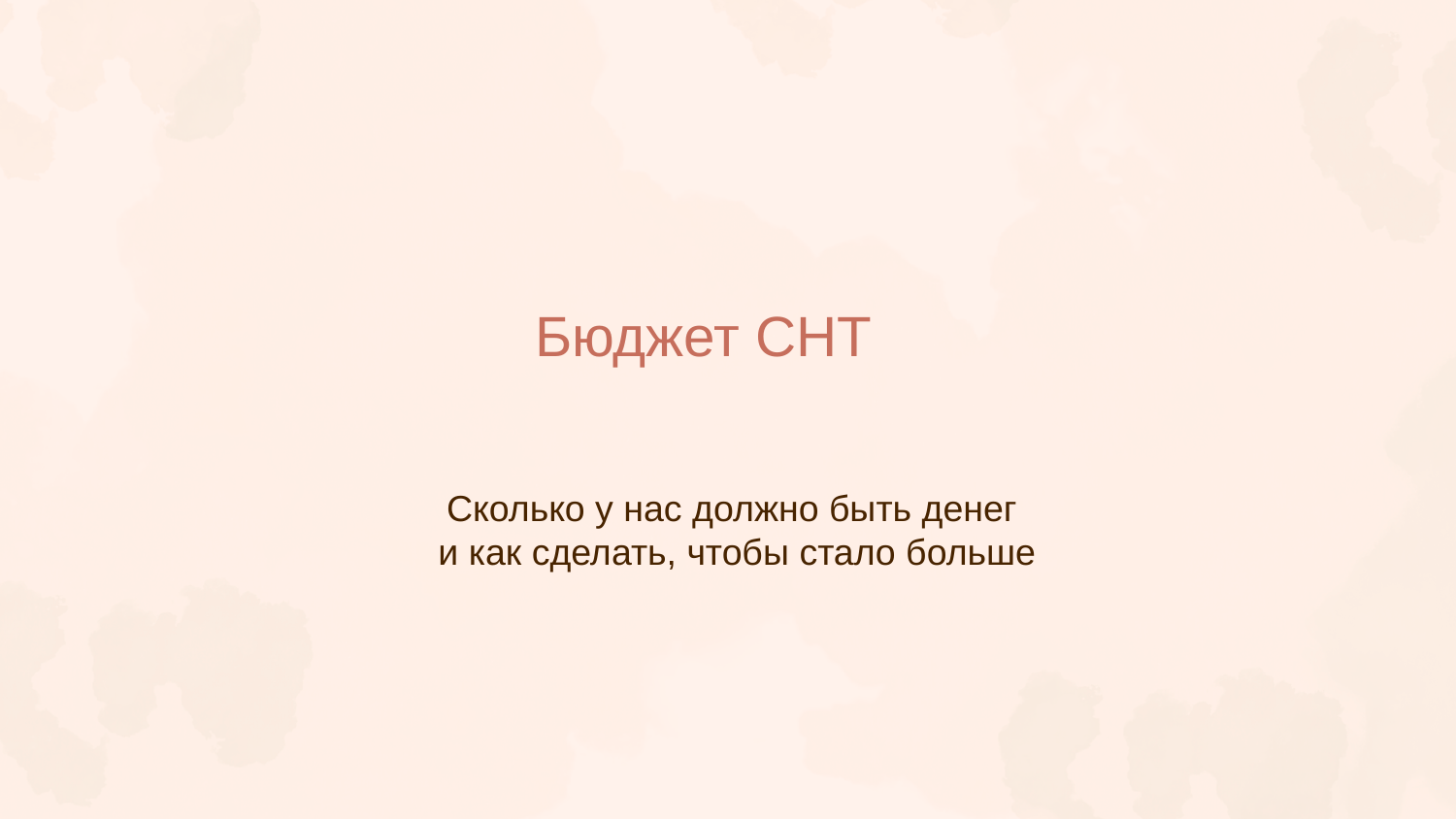

# Бюджет СНТ
Сколько у нас должно быть денег
и как сделать, чтобы стало больше